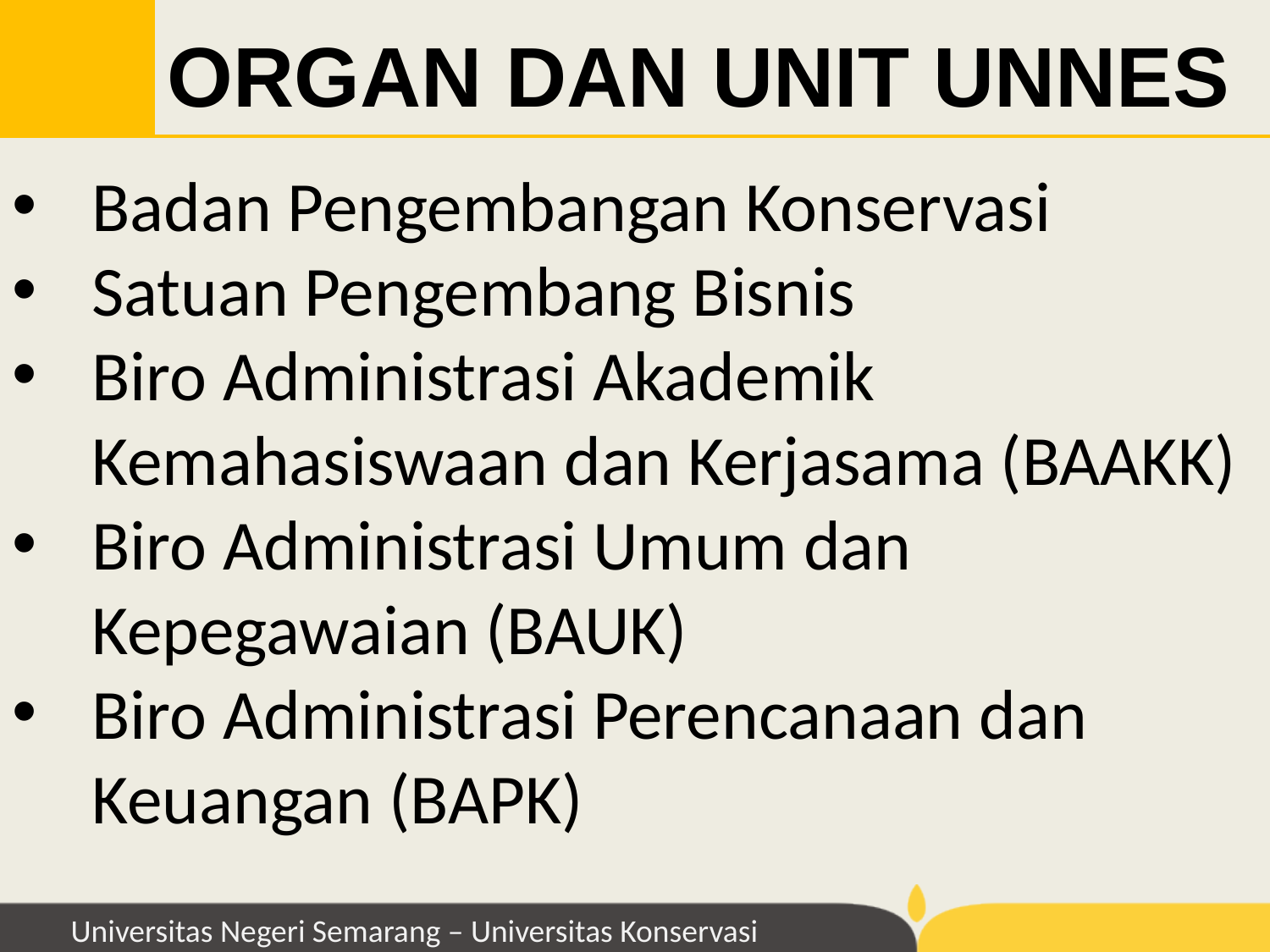

ORGAN DAN UNIT UNNES
Badan Pengembangan Konservasi
Satuan Pengembang Bisnis
Biro Administrasi Akademik Kemahasiswaan dan Kerjasama (BAAKK)
Biro Administrasi Umum dan Kepegawaian (BAUK)
Biro Administrasi Perencanaan dan Keuangan (BAPK)